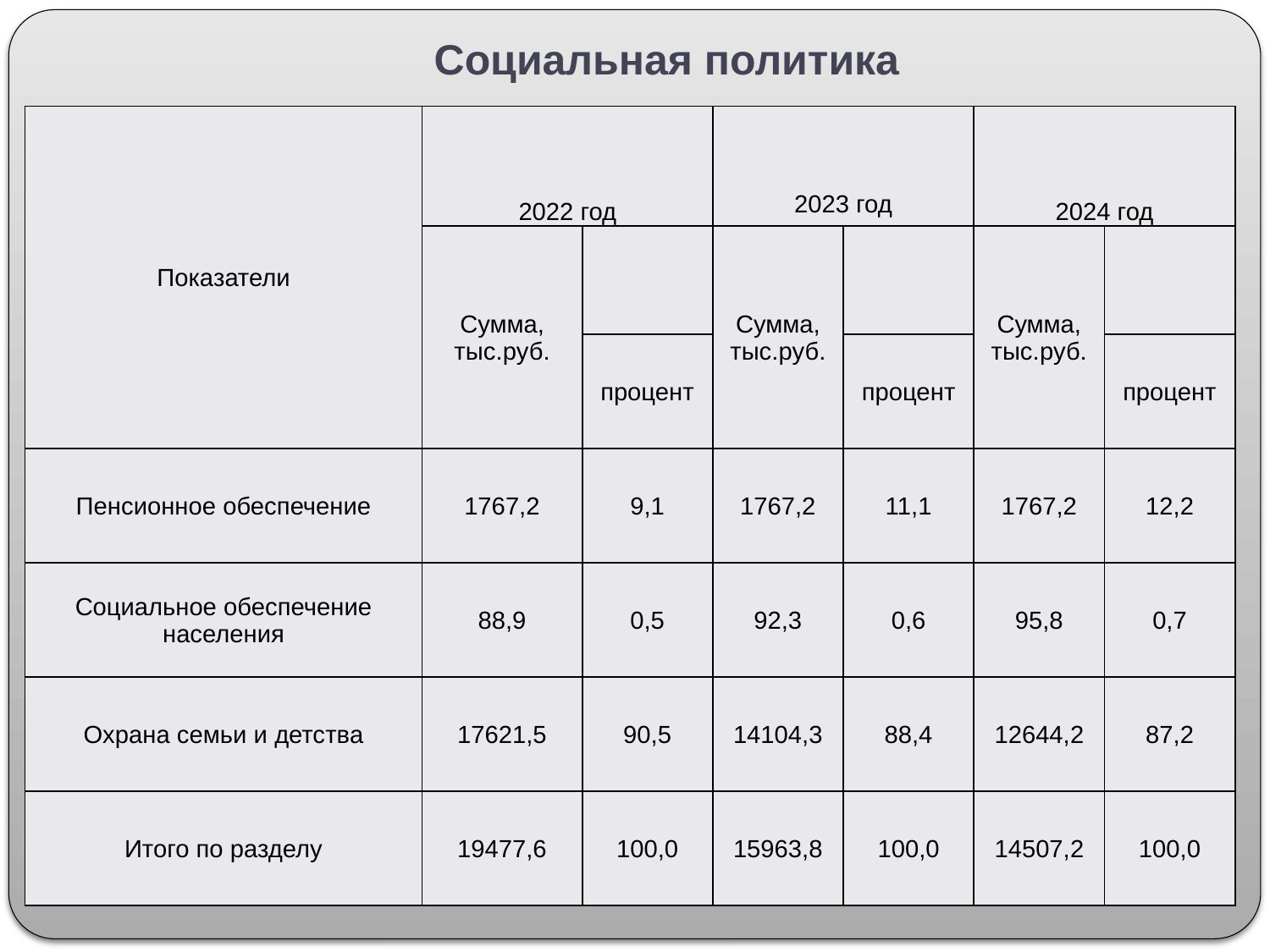

# Социальная политика
| Показатели | 2022 год |  | 2023 год |  | 2024 год |  |
| --- | --- | --- | --- | --- | --- | --- |
|  | Сумма, тыс.руб. |  | Сумма, тыс.руб. |  | Сумма, тыс.руб. |  |
|  |  | процент |  | процент |  | процент |
| Пенсионное обеспечение | 1767,2 | 9,1 | 1767,2 | 11,1 | 1767,2 | 12,2 |
| Социальное обеспечение населения | 88,9 | 0,5 | 92,3 | 0,6 | 95,8 | 0,7 |
| Охрана семьи и детства | 17621,5 | 90,5 | 14104,3 | 88,4 | 12644,2 | 87,2 |
| Итого по разделу | 19477,6 | 100,0 | 15963,8 | 100,0 | 14507,2 | 100,0 |